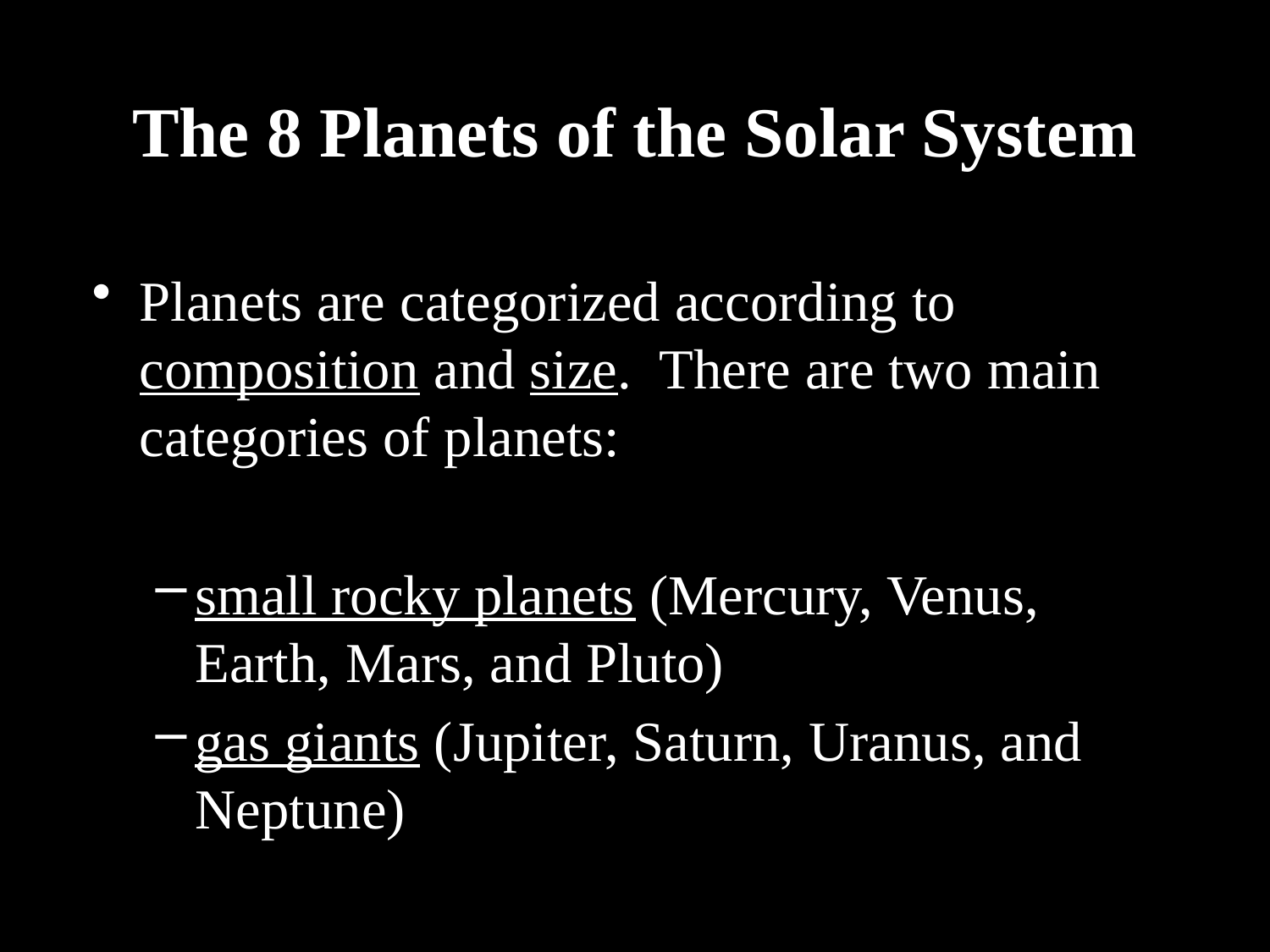

# The 8 Planets of the Solar System
Planets are categorized according to composition and size.  There are two main categories of planets:

small rocky planets (Mercury, Venus, Earth, Mars, and Pluto)
gas giants (Jupiter, Saturn, Uranus, and Neptune)